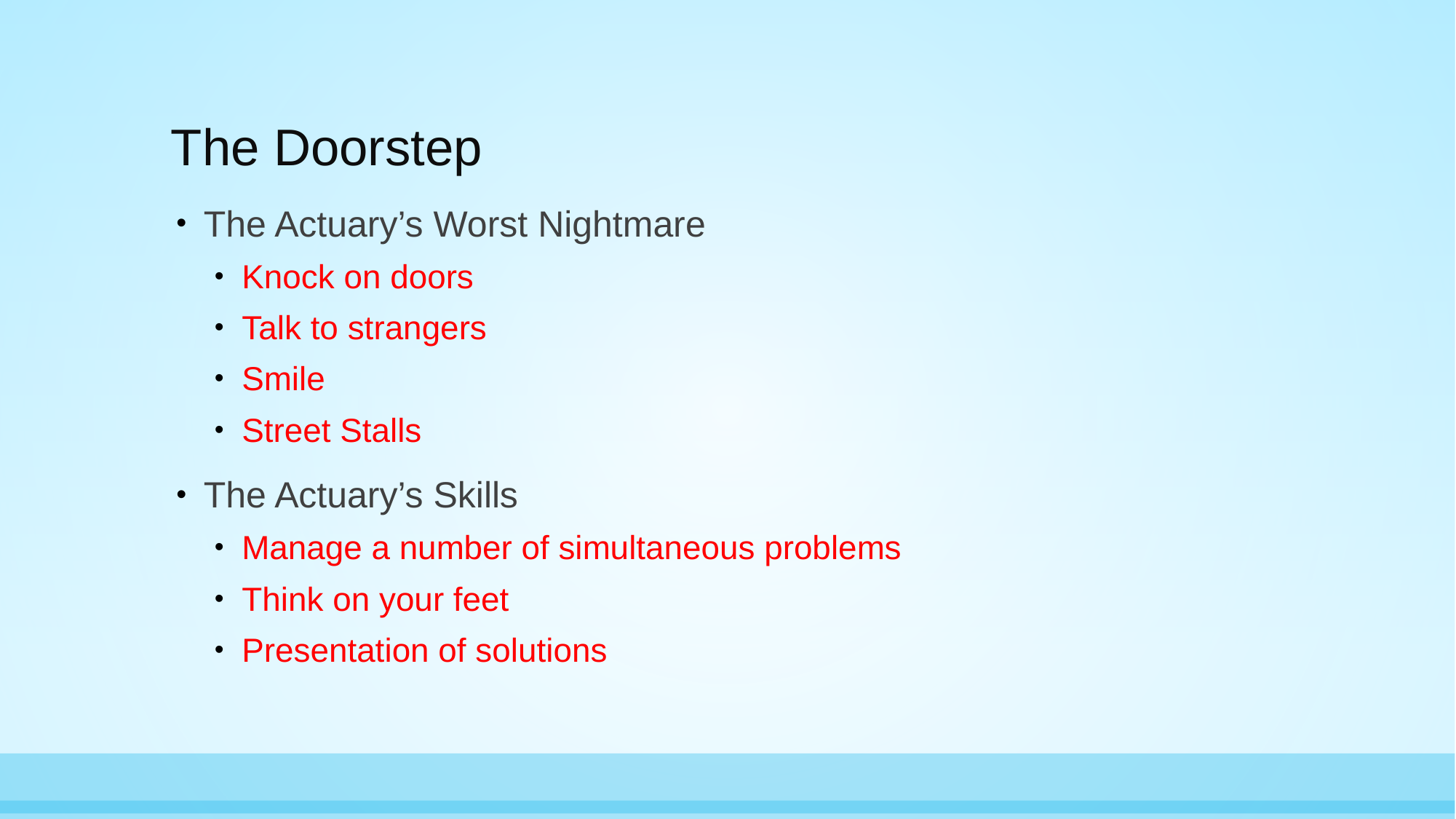

# The Doorstep
The Actuary’s Worst Nightmare
Knock on doors
Talk to strangers
Smile
Street Stalls
The Actuary’s Skills
Manage a number of simultaneous problems
Think on your feet
Presentation of solutions